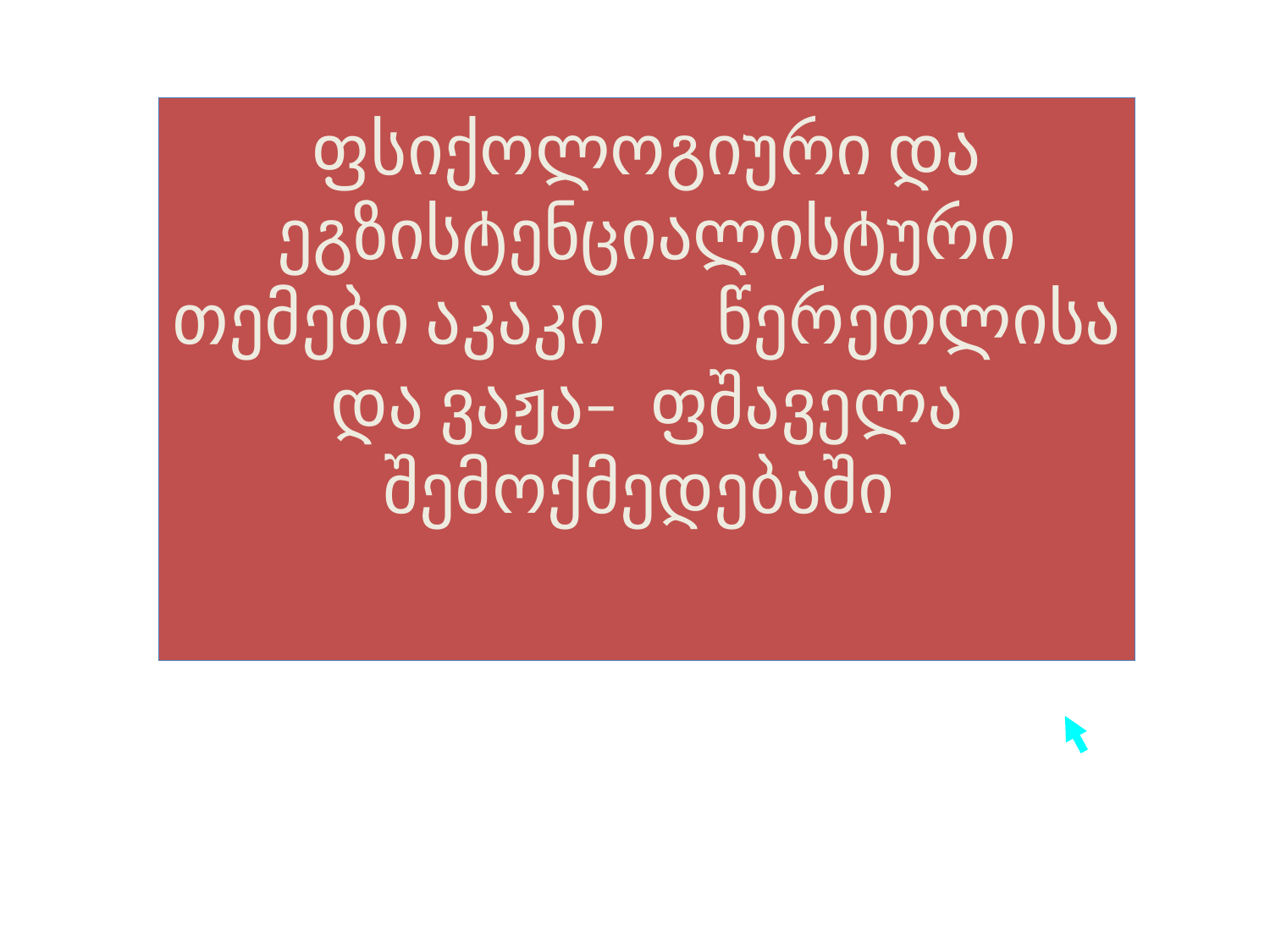

ფსიქოლოგიური და ეგზისტენციალისტური თემები აკაკი       წერეთლისა და ვაჟა–  ფშაველა შემოქმედებაში